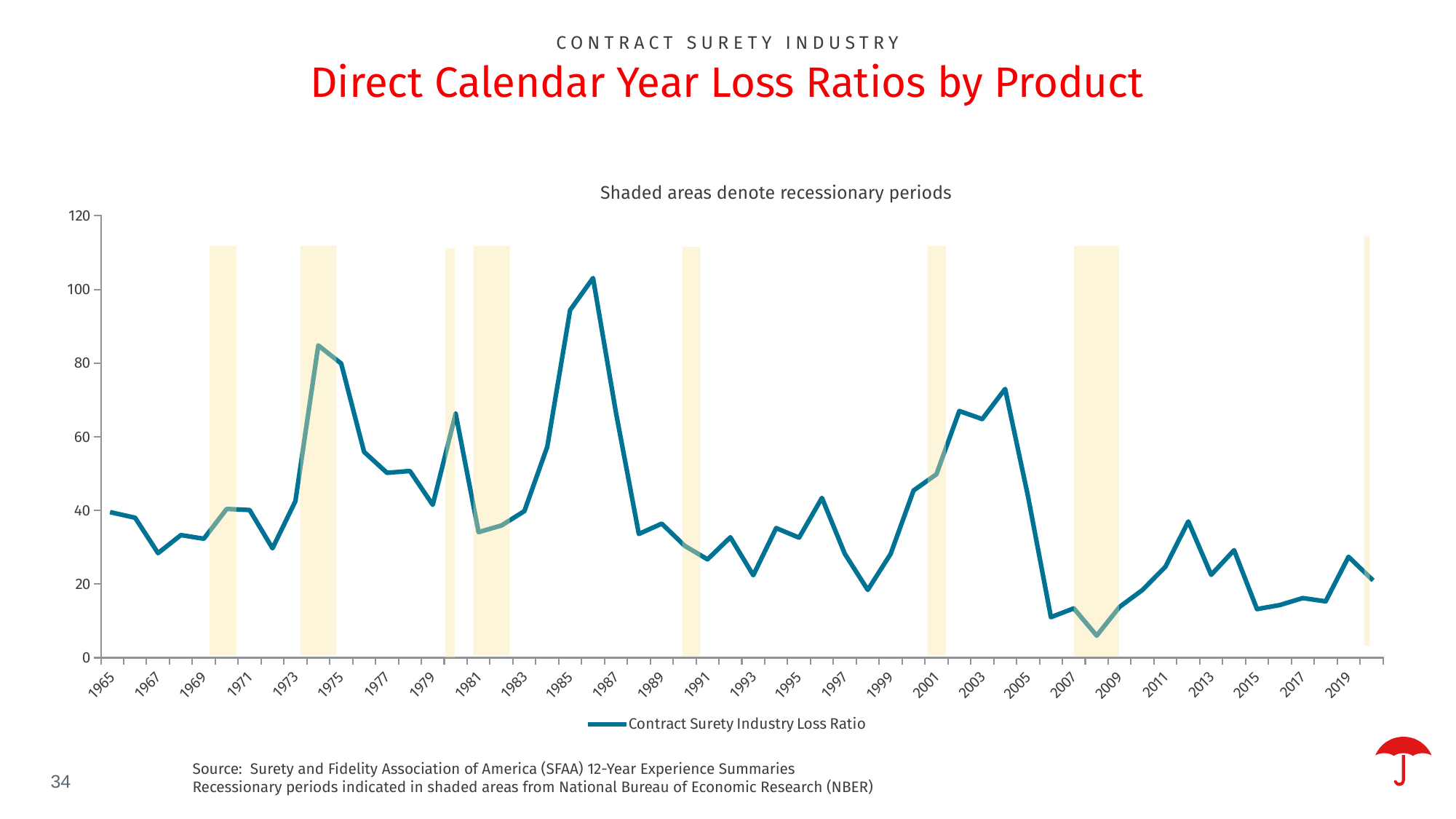

Contract Surety Industry
# Direct Calendar Year Loss Ratios by Product
Shaded areas denote recessionary periods

### Chart

| Category | Contract Surety Industry Loss Ratio |
|---|---|
| 1965 | 39.4 |
| 1966 | 38.0 |
| 1967 | 28.4 |
| 1968 | 33.300000000000004 |
| 1969 | 32.300000000000004 |
| 1970 | 40.400000000000006 |
| 1971 | 40.1 |
| 1972 | 29.7 |
| 1973 | 42.5 |
| 1974 | 84.8 |
| 1975 | 79.9 |
| 1976 | 55.900000000000006 |
| 1977 | 50.2 |
| 1978 | 50.7 |
| 1979 | 41.5 |
| 1980 | 66.3 |
| 1981 | 34.1 |
| 1982 | 35.9 |
| 1983 | 39.800000000000004 |
| 1984 | 57.3 |
| 1985 | 94.39999999999999 |
| 1986 | 103.1 |
| 1987 | 66.60000000000001 |
| 1988 | 33.6 |
| 1989 | 36.4 |
| 1990 | 30.4 |
| 1991 | 26.700000000000003 |
| 1992 | 32.7 |
| 1993 | 22.400000000000002 |
| 1994 | 35.199999999999996 |
| 1995 | 32.6 |
| 1996 | 43.4 |
| 1997 | 28.199999999999996 |
| 1998 | 18.4 |
| 1999 | 28.199999999999996 |
| 2000 | 45.4 |
| 2001 | 49.8 |
| 2002 | 67.0 |
| 2003 | 64.8 |
| 2004 | 73.0 |
| 2005 | 43.8 |
| 2006 | 11.0 |
| 2007 | 13.4 |
| 2008 | 6.0 |
| 2009 | 13.8 |
| 2010 | 18.4 |
| 2011 | 24.7 |
| 2012 | 37.0 |
| 2013 | 22.5 |
| 2014 | 29.2 |
| 2015 | 13.2 |
| 2016 | 14.3 |
| 2017 | 16.2 |
| 2018 | 15.3 |
| 2019 | 27.4 |
| 2020 | 21.4 |
Source:  Surety and Fidelity Association of America (SFAA) 12-Year Experience Summaries
Recessionary periods indicated in shaded areas from National Bureau of Economic Research (NBER)
34